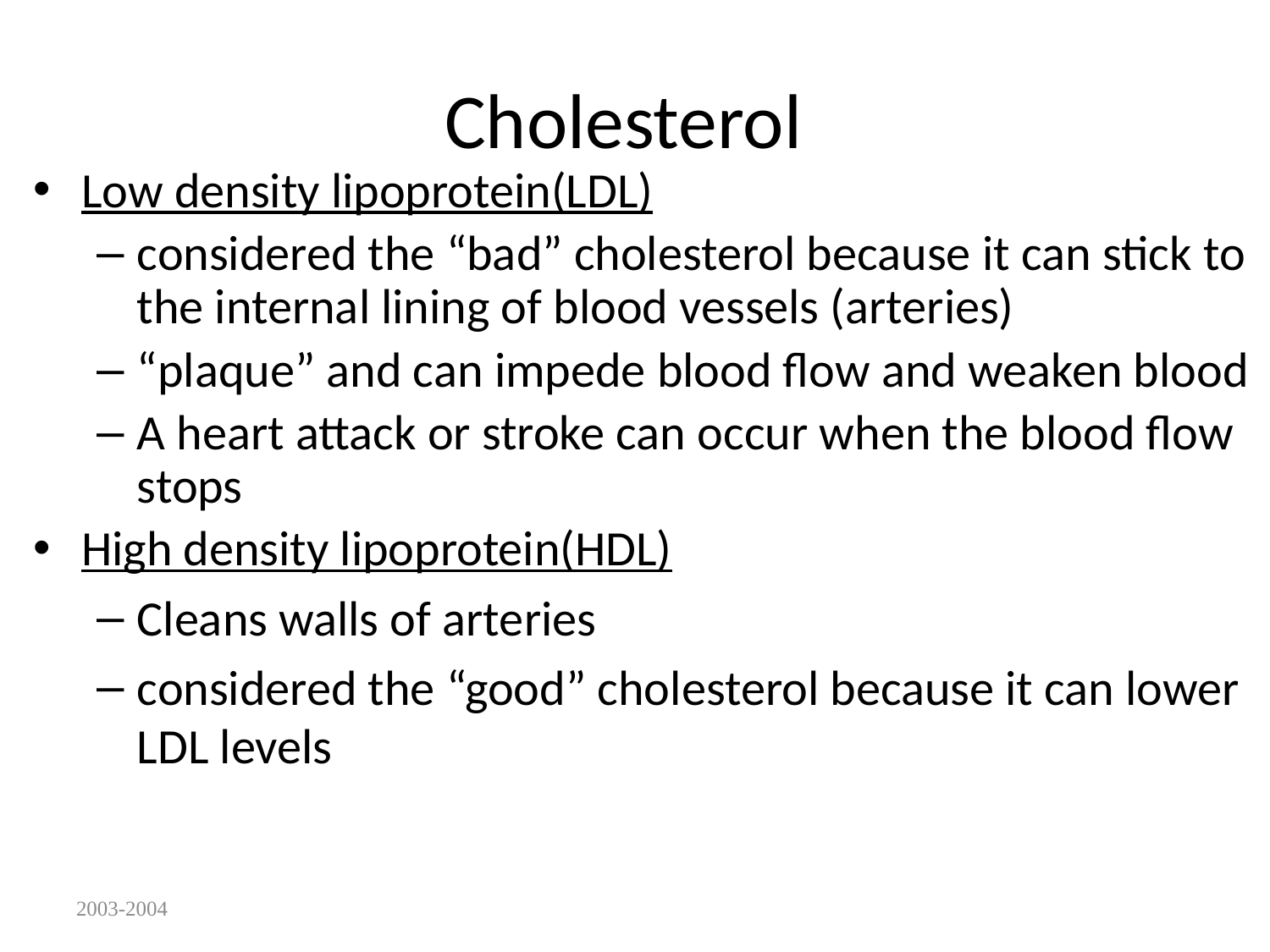

# Cholesterol
Low density lipoprotein(LDL)
considered the “bad” cholesterol because it can stick to the internal lining of blood vessels (arteries)
“plaque” and can impede blood flow and weaken blood
A heart attack or stroke can occur when the blood flow stops
High density lipoprotein(HDL)
Cleans walls of arteries
considered the “good” cholesterol because it can lower LDL levels
2003-2004